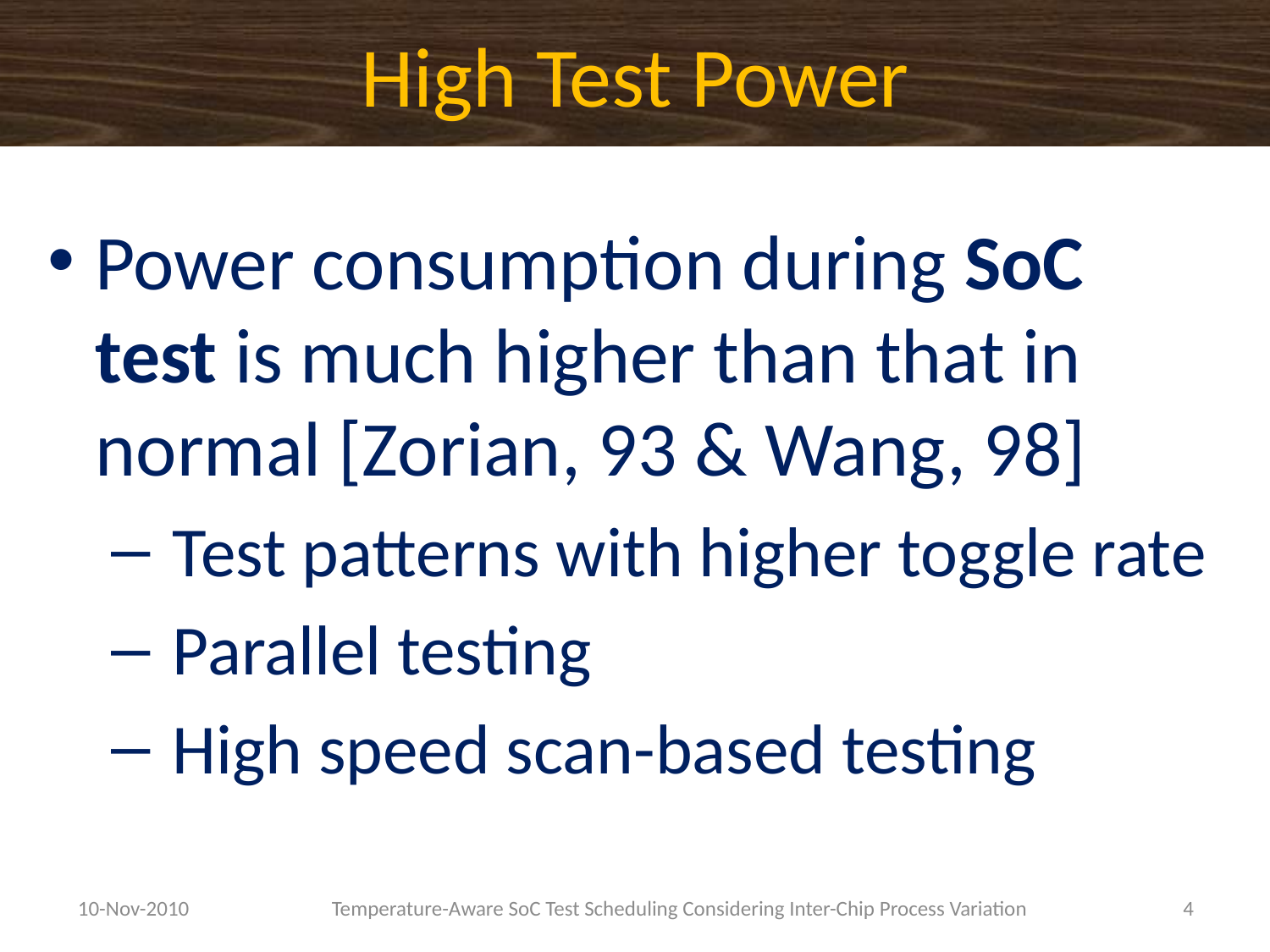

# High Test Power
Power consumption during SoC test is much higher than that in normal [Zorian, 93 & Wang, 98]
Test patterns with higher toggle rate
Parallel testing
High speed scan-based testing

10-Nov-2010		Temperature-Aware SoC Test Scheduling Considering Inter-Chip Process Variation
4